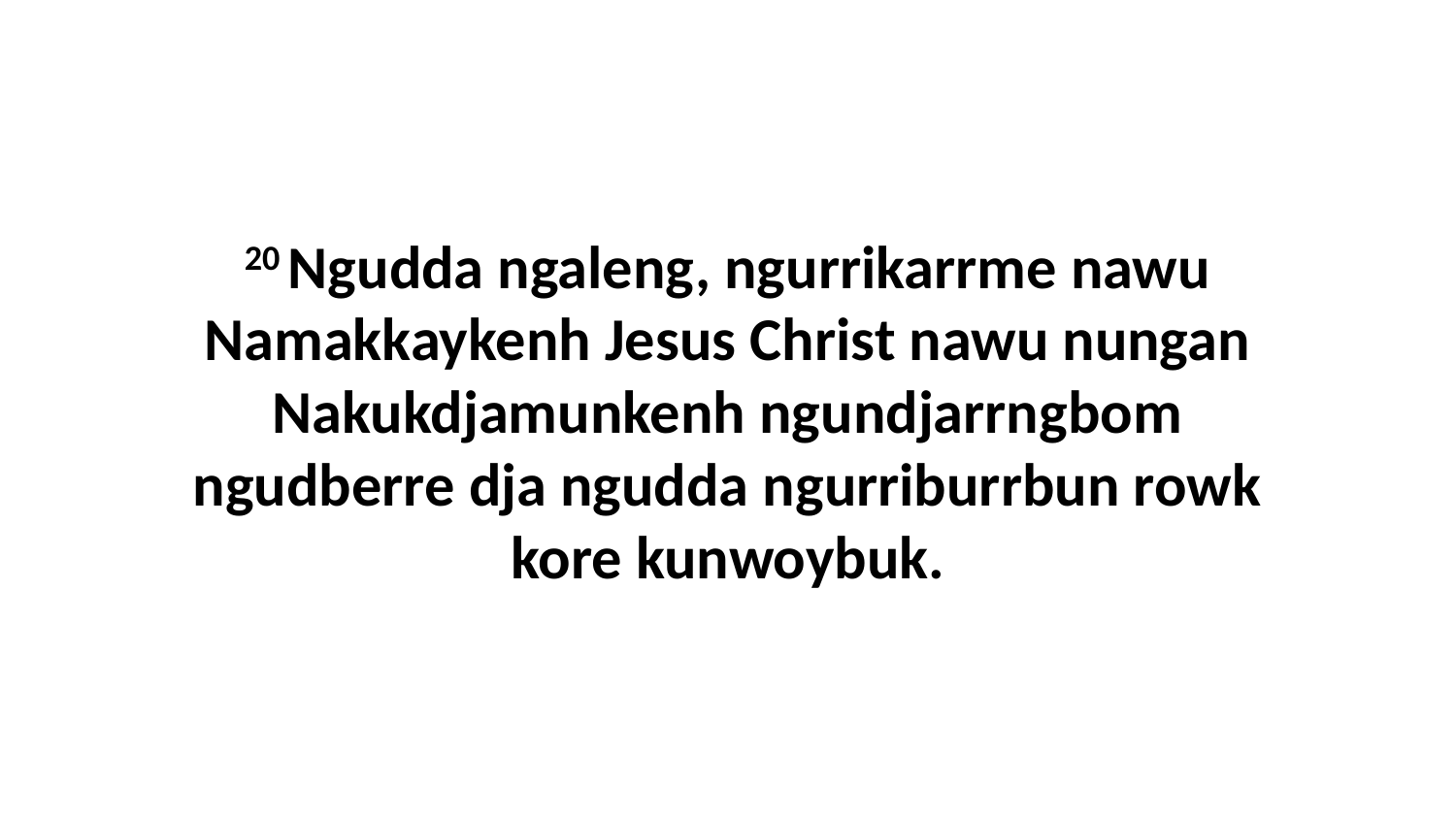

20 Ngudda ngaleng, ngurrikarrme nawu Namakkaykenh Jesus Christ nawu nungan Nakukdjamunkenh ngundjarrngbom ngudberre dja ngudda ngurriburrbun rowk kore kunwoybuk.